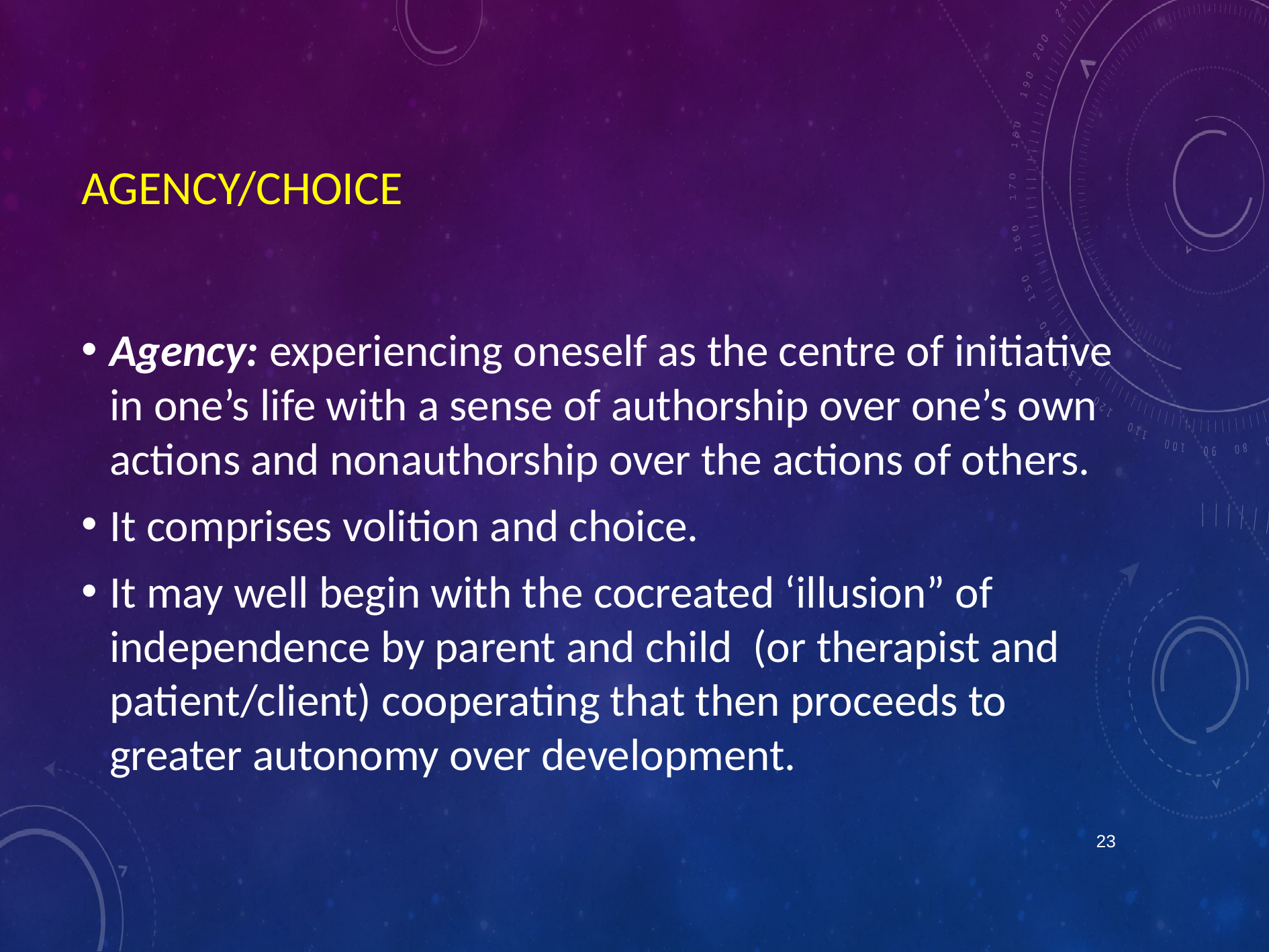

# Agency/Choice
Agency: experiencing oneself as the centre of initiative in one’s life with a sense of authorship over one’s own actions and nonauthorship over the actions of others.
It comprises volition and choice.
It may well begin with the cocreated ‘illusion” of independence by parent and child  (or therapist and patient/client) cooperating that then proceeds to greater autonomy over development.
23